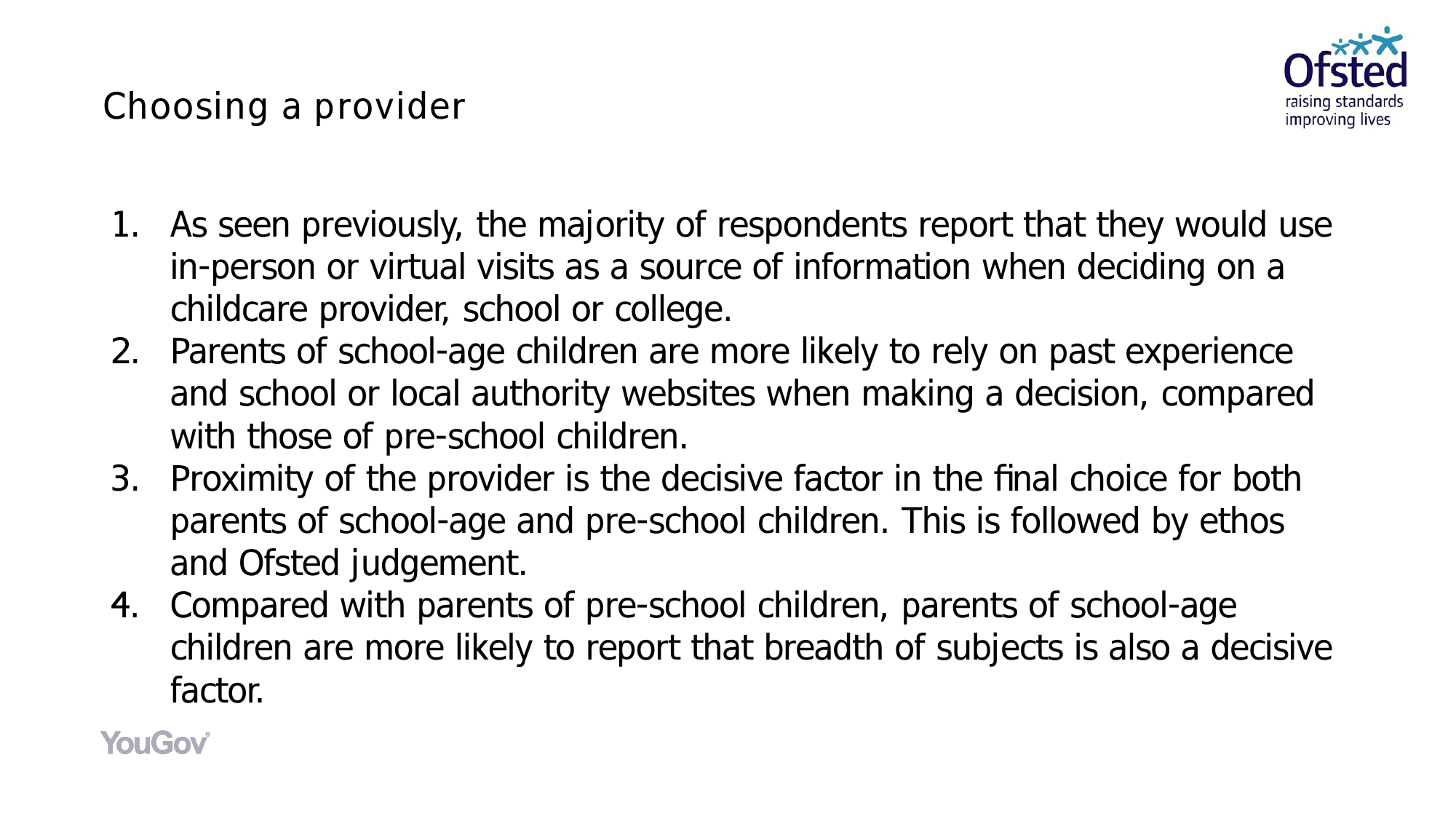

# Choosing a provider
As seen previously, the majority of respondents report that they would use in-person or virtual visits as a source of information when deciding on a childcare provider, school or college.
Parents of school-age children are more likely to rely on past experience and school or local authority websites when making a decision, compared with those of pre-school children.
Proximity of the provider is the decisive factor in the final choice for both parents of school-age and pre-school children. This is followed by ethos and Ofsted judgement.
Compared with parents of pre-school children, parents of school-age children are more likely to report that breadth of subjects is also a decisive factor.